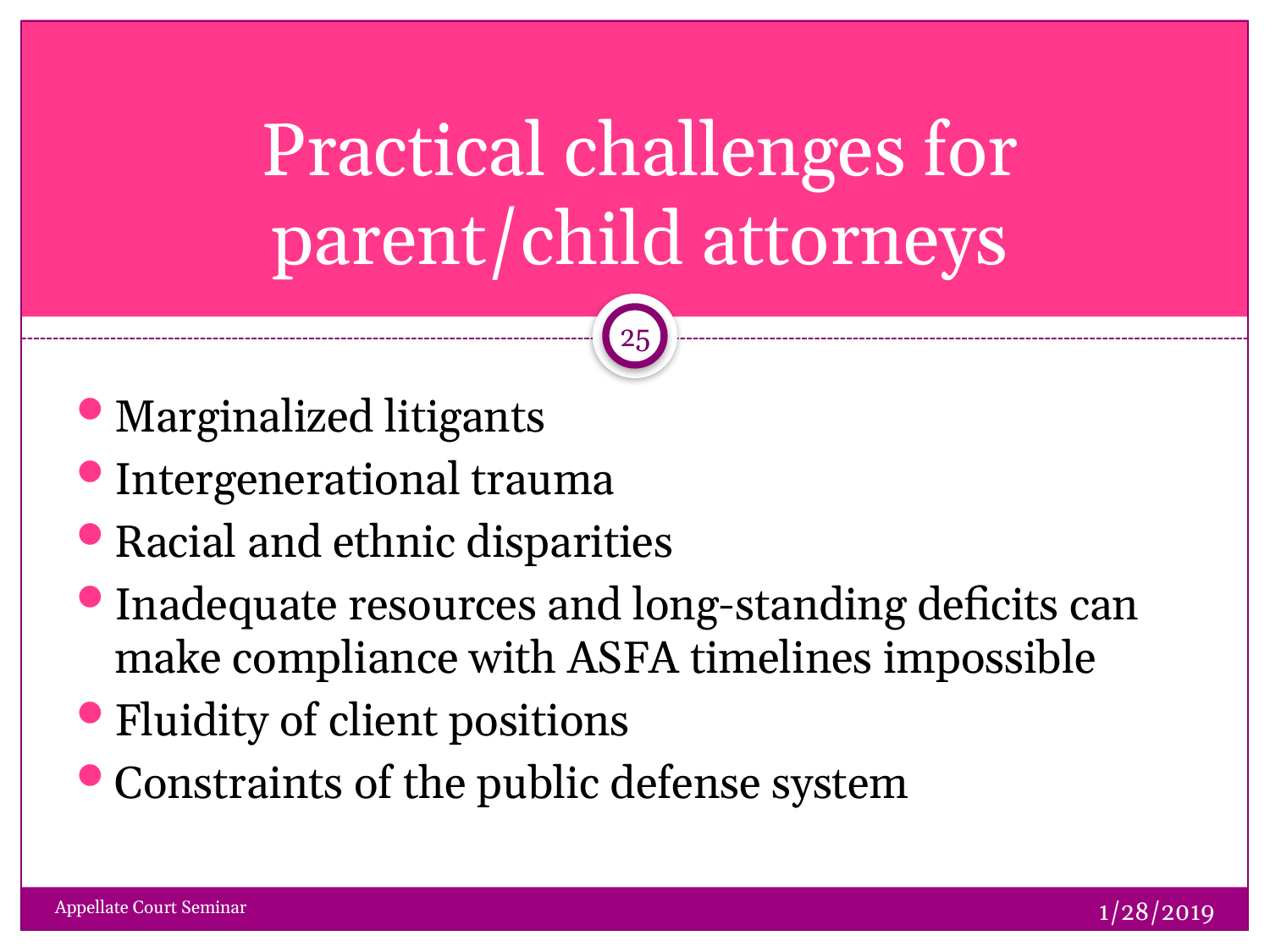

# Practical challenges for parent/child attorneys
25
Marginalized litigants
Intergenerational trauma
Racial and ethnic disparities
Inadequate resources and long-standing deficits can make compliance with ASFA timelines impossible
Fluidity of client positions
Constraints of the public defense system

1/28/2019
Appellate Court Seminar